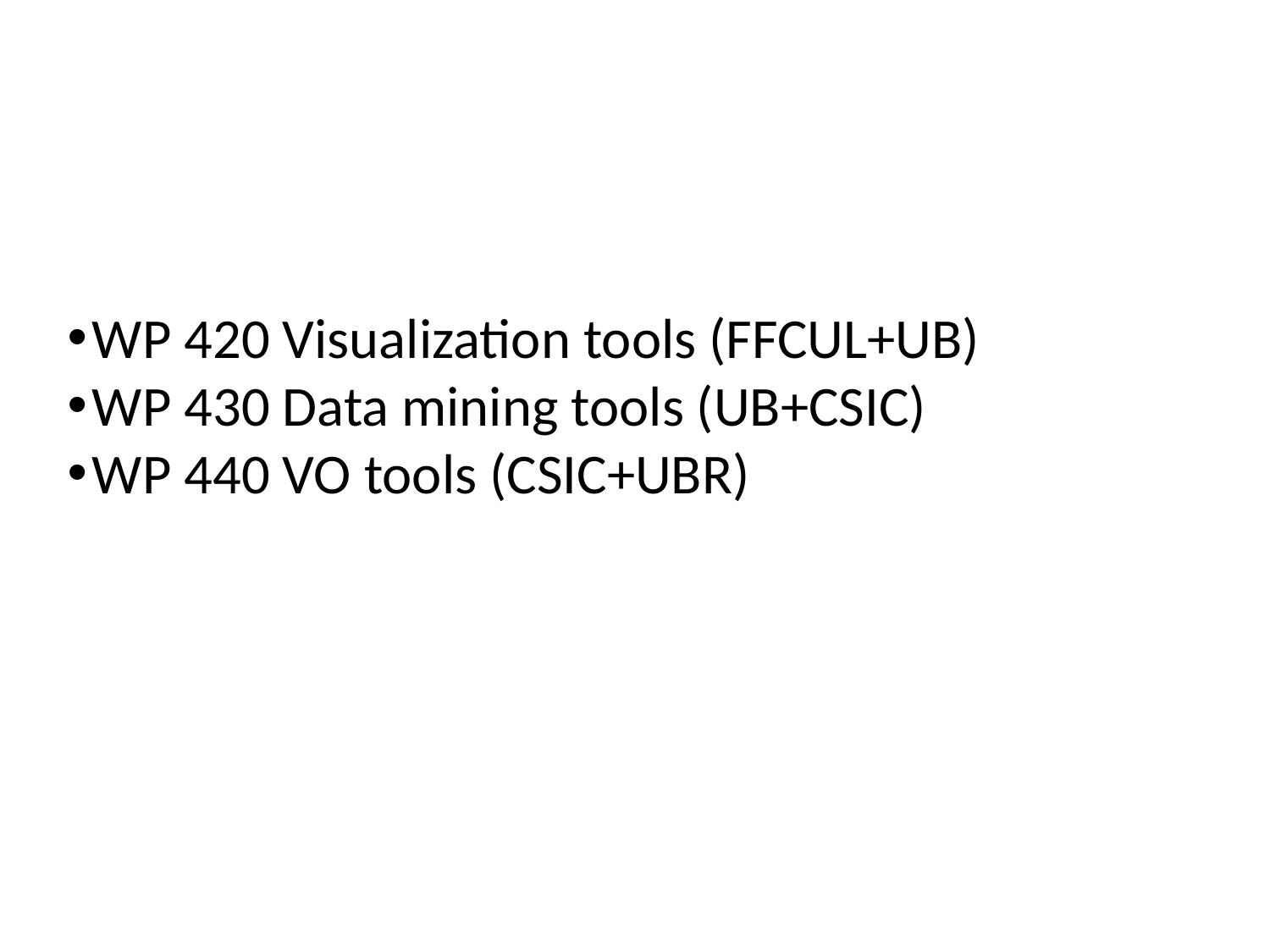

WP 420 Visualization tools (FFCUL+UB)
WP 430 Data mining tools (UB+CSIC)
WP 440 VO tools (CSIC+UBR)